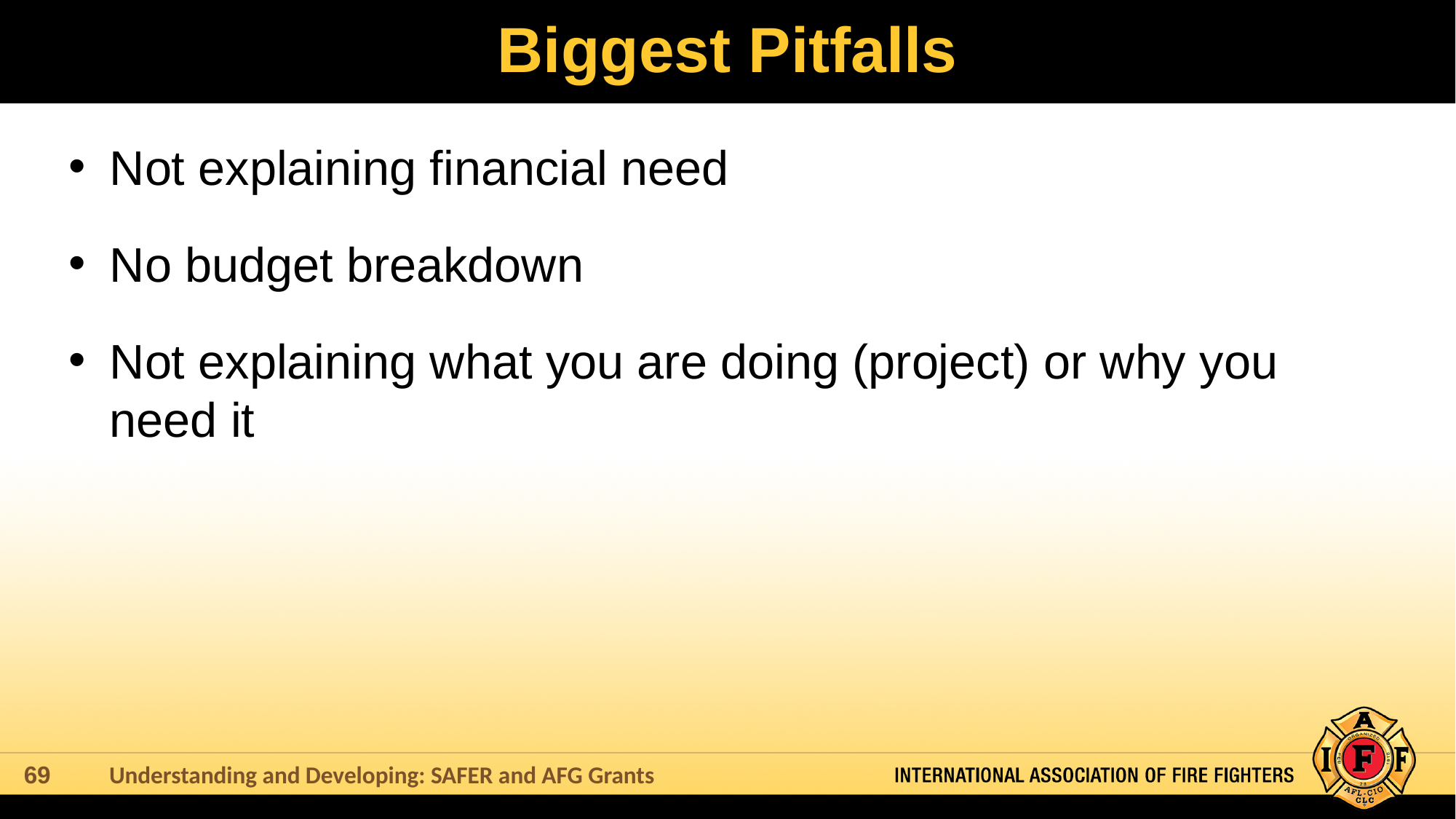

# Biggest Pitfalls
Not explaining financial need
No budget breakdown
Not explaining what you are doing (project) or why you need it
Understanding and Developing: SAFER and AFG Grants